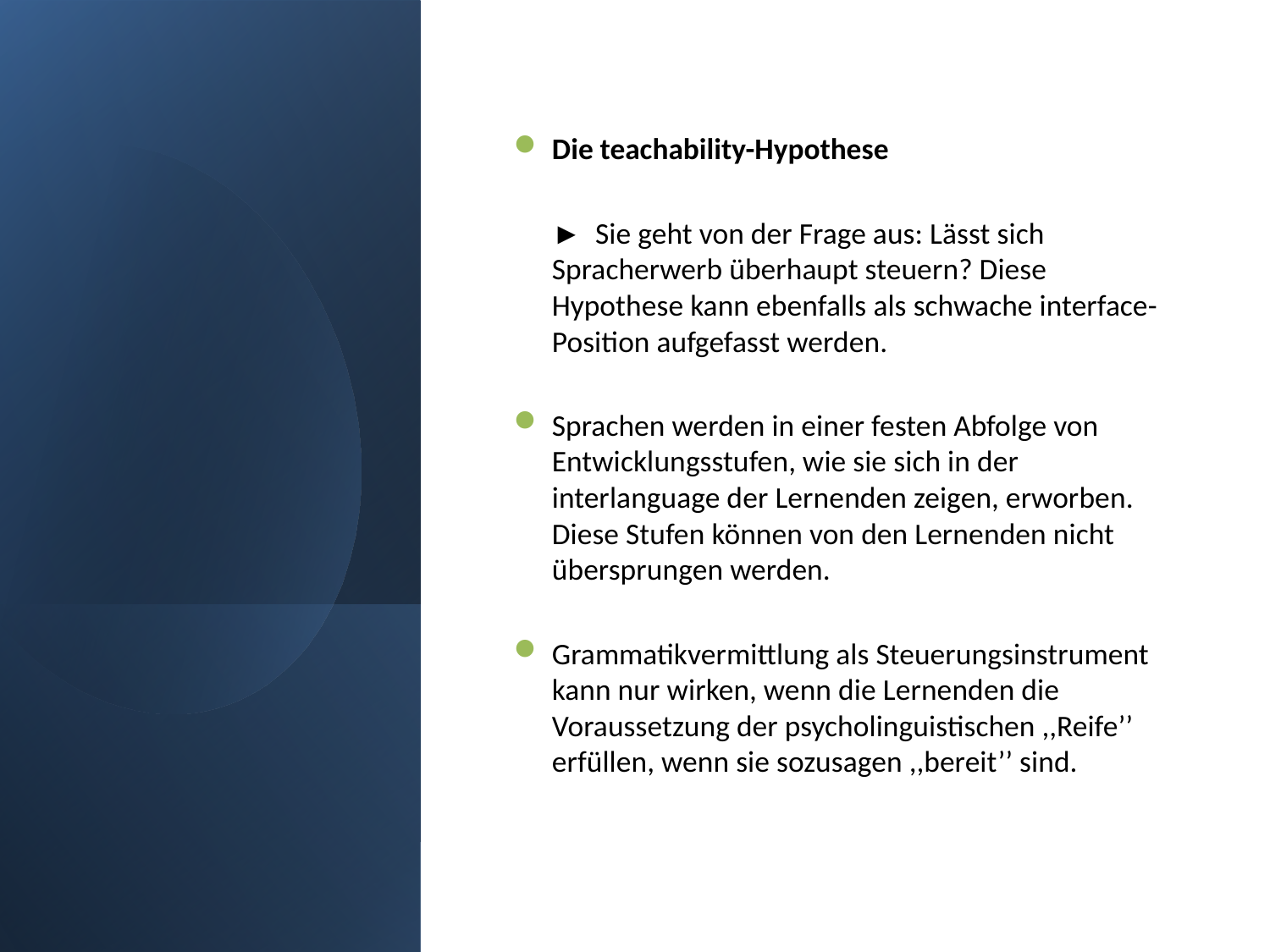

Die teachability-Hypothese

	►  Sie geht von der Frage aus: Lässt sich Spracherwerb überhaupt steuern? Diese Hypothese kann ebenfalls als schwache interface-Position aufgefasst werden.

Sprachen werden in einer festen Abfolge von Entwicklungsstufen, wie sie sich in der interlanguage der Lernenden zeigen, erworben. Diese Stufen können von den Lernenden nicht übersprungen werden.

Grammatikvermittlung als Steuerungsinstrument kann nur wirken, wenn die Lernenden die Voraussetzung der psycholinguistischen ,,Reife’’ erfüllen, wenn sie sozusagen ,,bereit’’ sind.